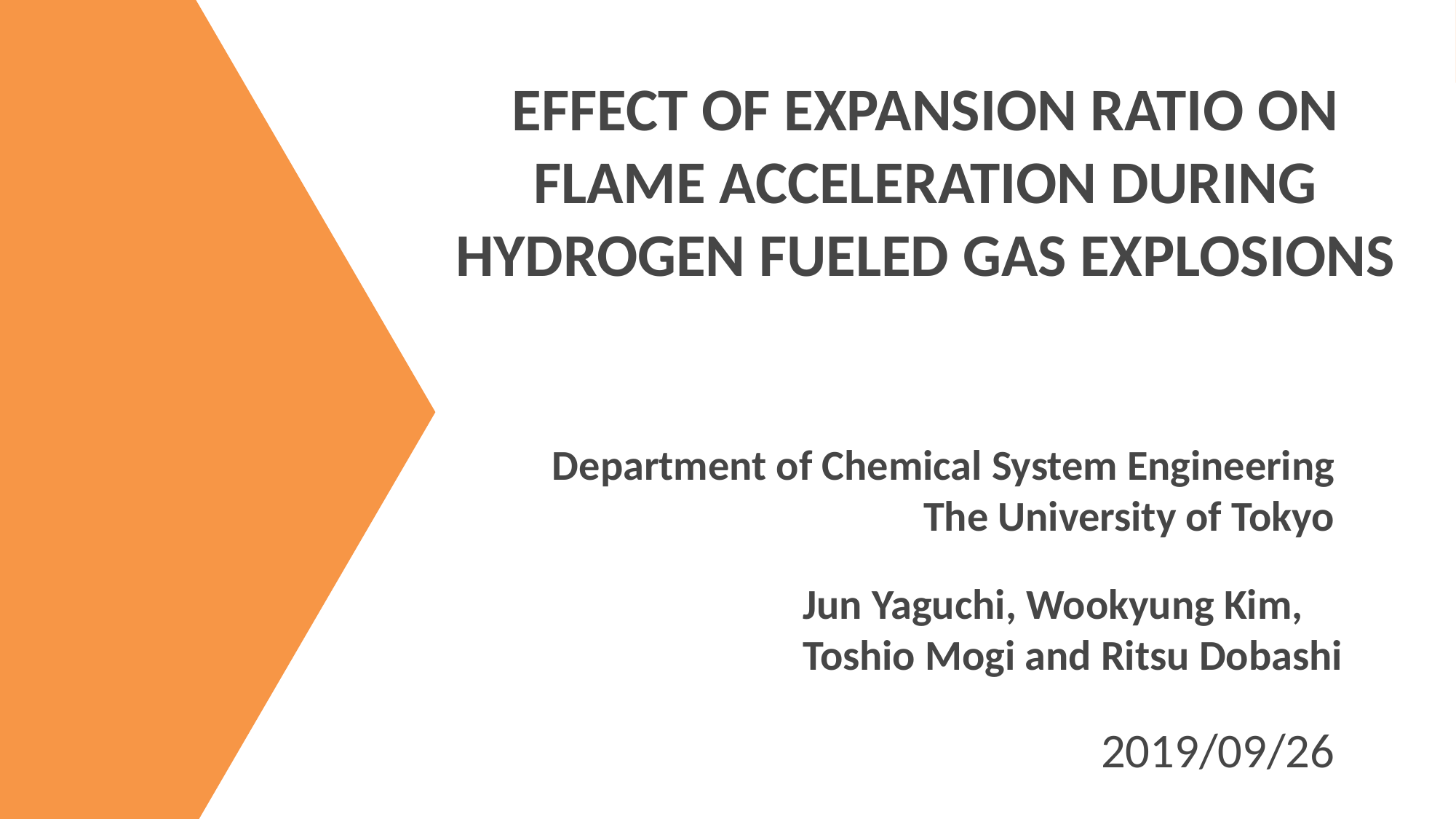

Effect of expansion ratio on flame acceleration during hydrogen fueled gas explosions
Department of Chemical System Engineering
The University of Tokyo
Jun Yaguchi, Wookyung Kim,
Toshio Mogi and Ritsu Dobashi
2019/09/26